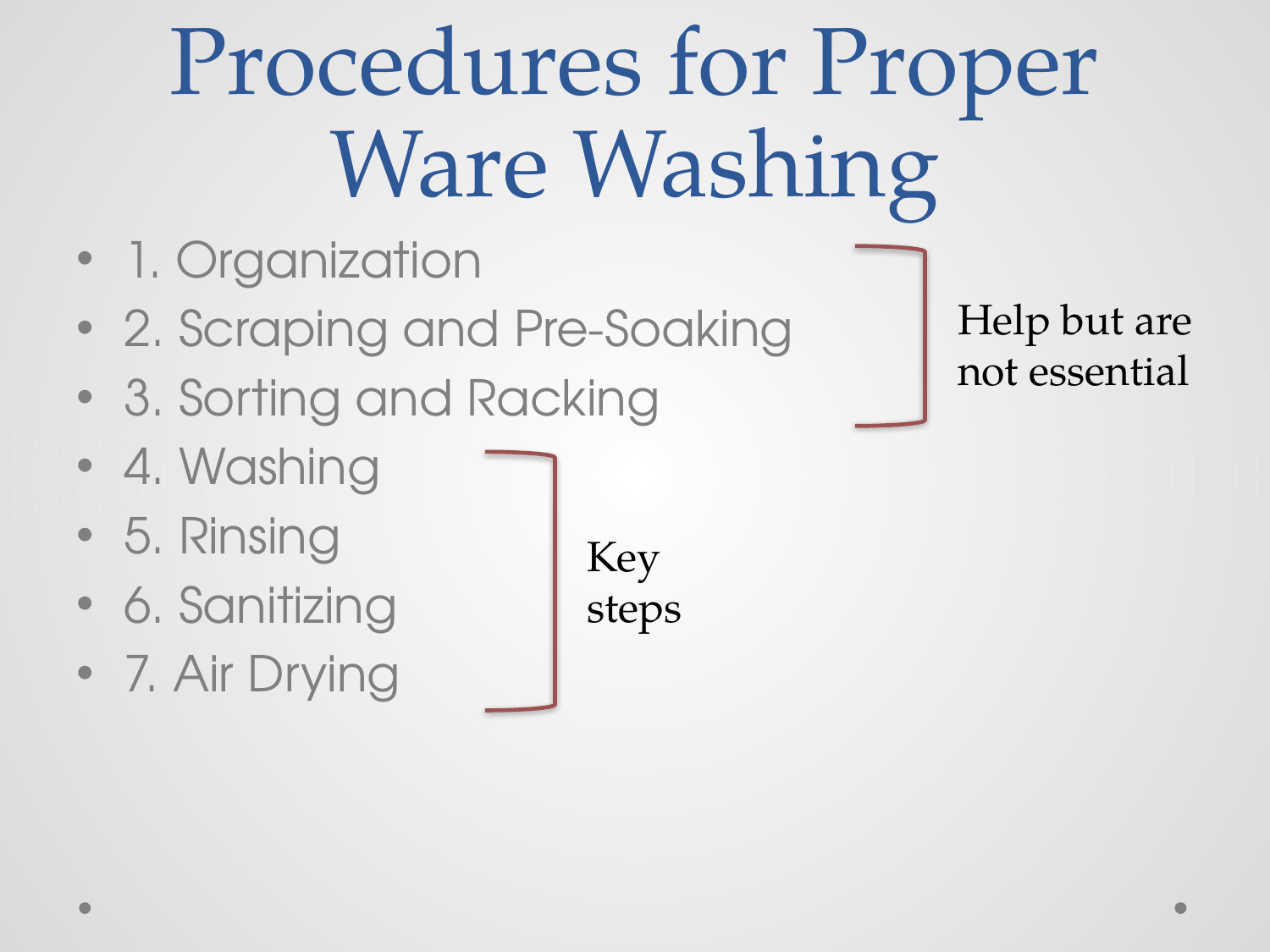

# Procedures for Proper Ware Washing
1. Organization
2. Scraping and Pre-Soaking
3. Sorting and Racking
4. Washing
5. Rinsing
6. Sanitizing
7. Air Drying

Help but are not essential

Key steps